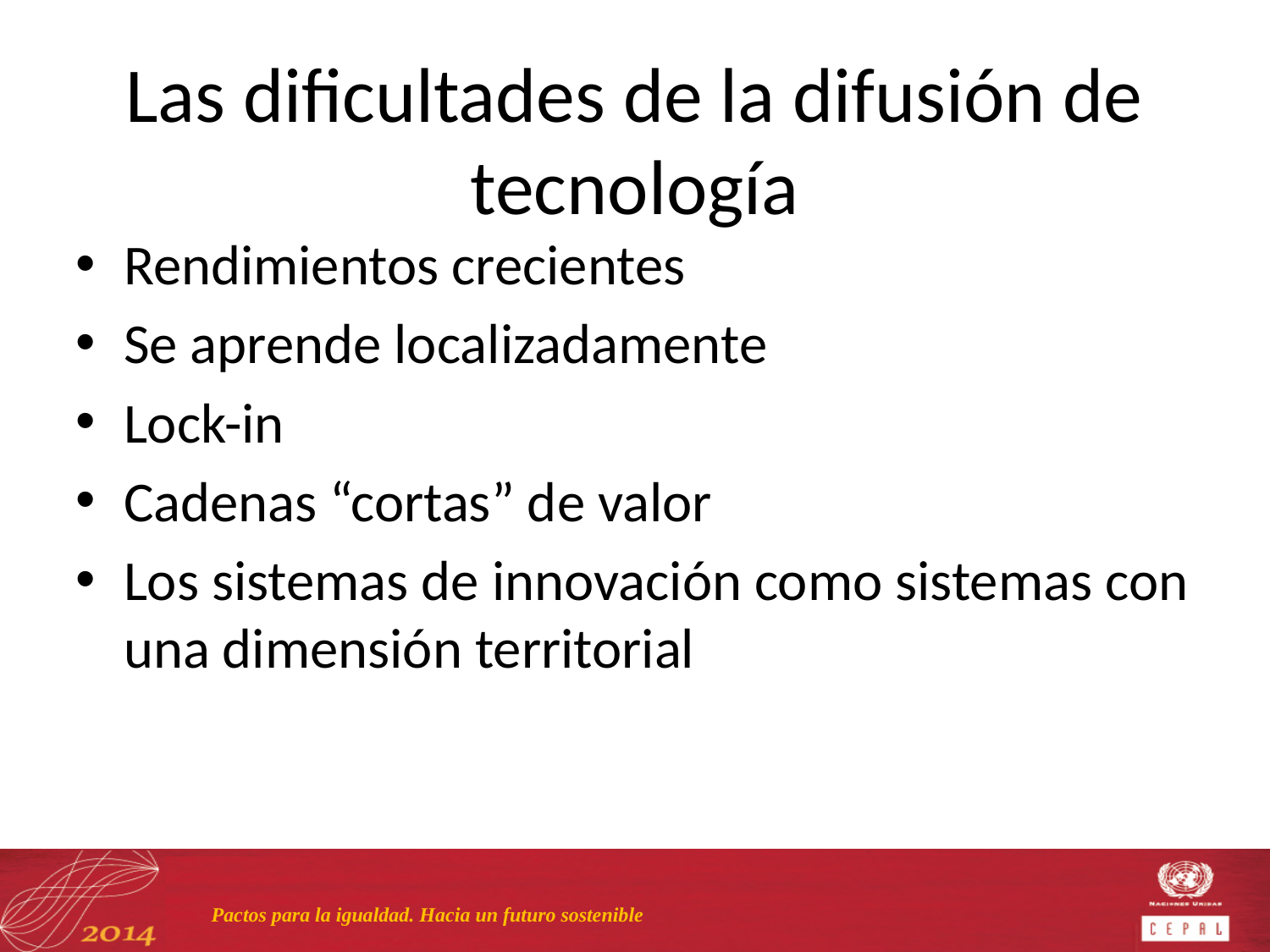

# Las dificultades de la difusión de tecnología
Rendimientos crecientes
Se aprende localizadamente
Lock-in
Cadenas “cortas” de valor
Los sistemas de innovación como sistemas con una dimensión territorial